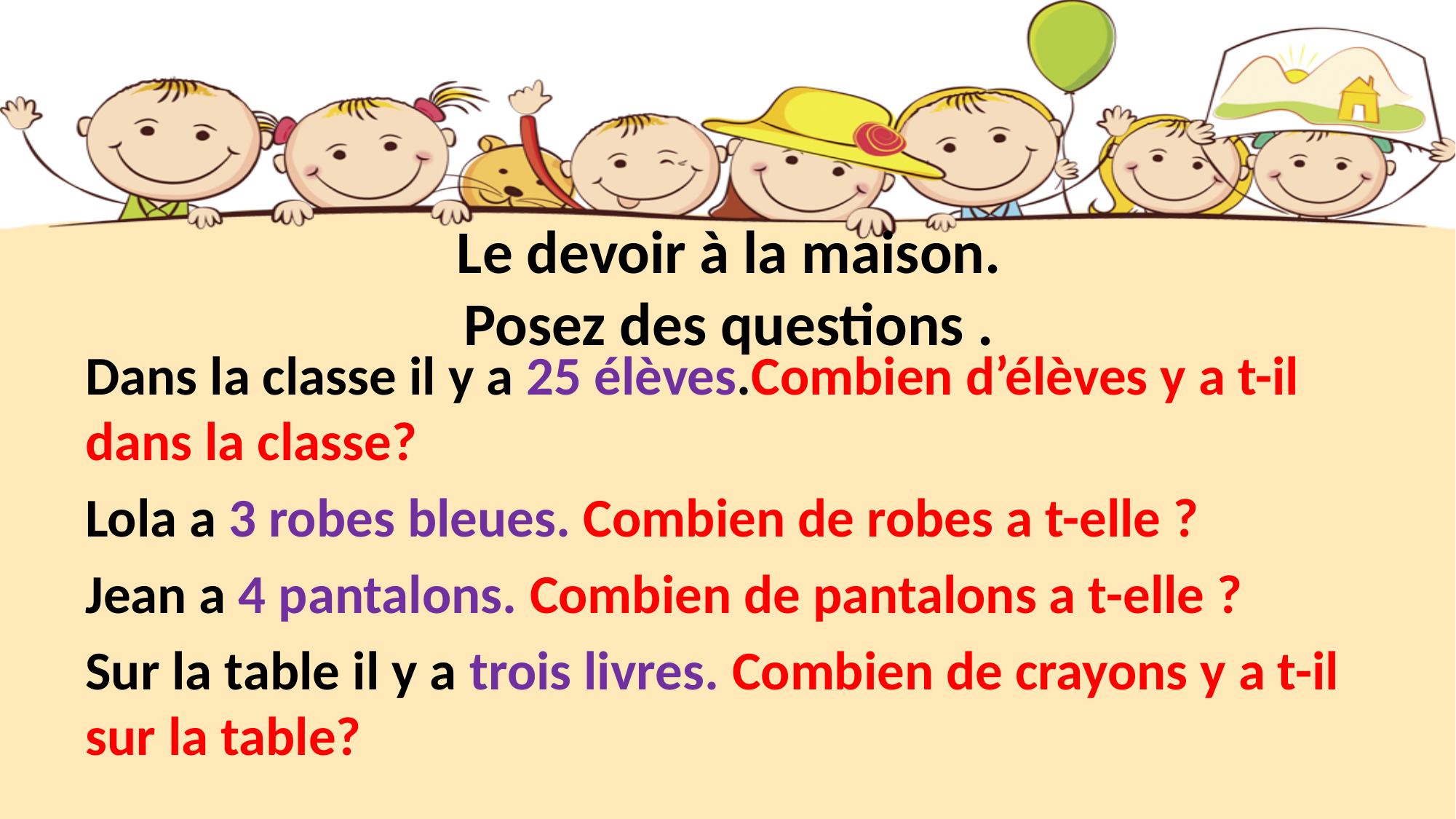

# Le devoir à la maison. Posez des questions .
Dans la classe il y a 25 élèves.Combien d’élèves y a t-il dans la classe?
Lola a 3 robes bleues. Combien de robes a t-elle ?
Jean a 4 pantalons. Combien de pantalons a t-elle ?
Sur la table il y a trois livres. Combien de crayons y a t-il sur la table?